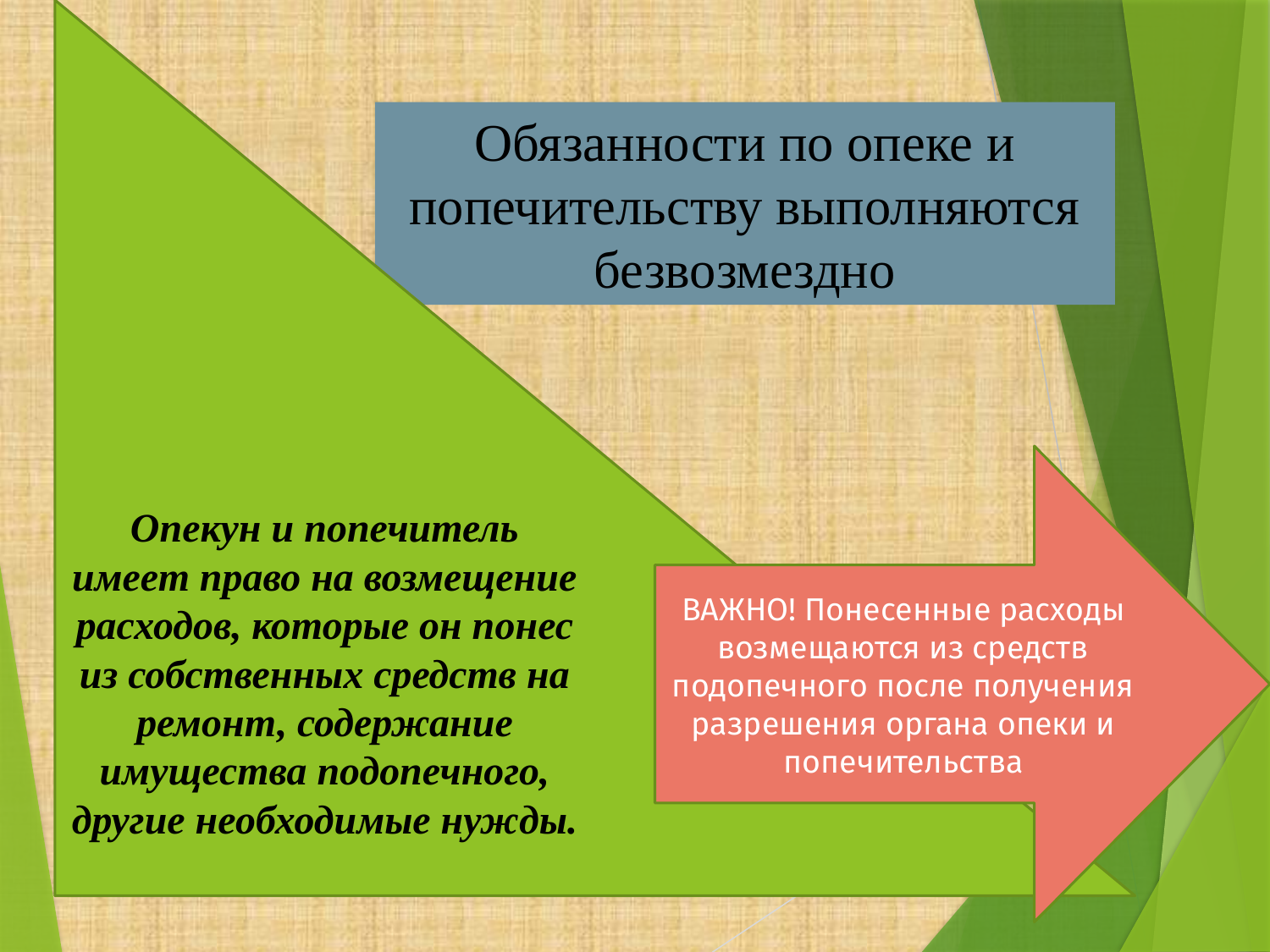

Опекун и попечитель имеет право на возмещение расходов, которые он понес из собственных средств на ремонт, содержание имущества подопечного, другие необходимые нужды.
Обязанности по опеке и попечительству выполняются безвозмездно
ВАЖНО! Понесенные расходы возмещаются из средств подопечного после получения разрешения органа опеки и попечительства